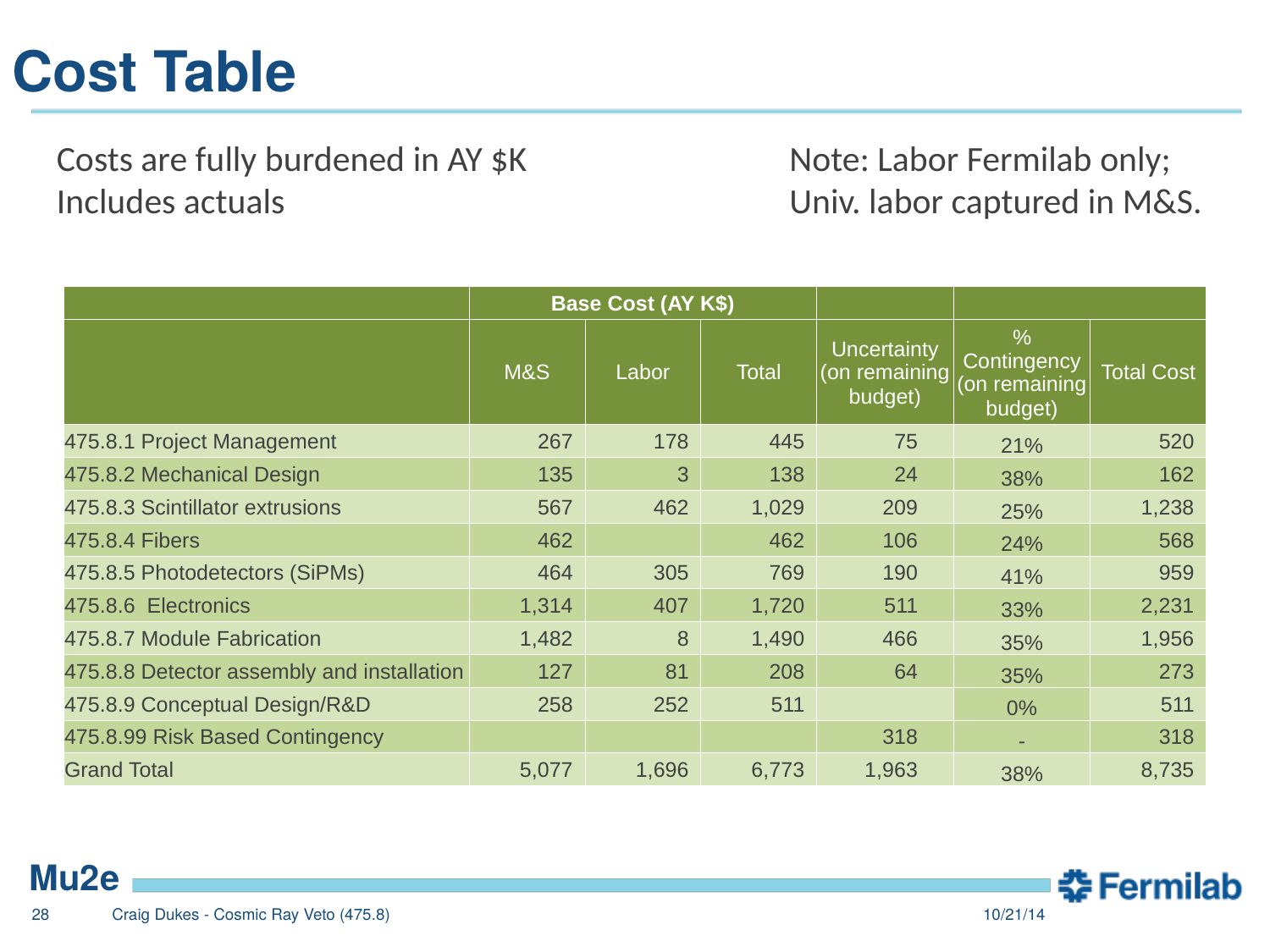

# Cost Table
Costs are fully burdened in AY $K
Includes actuals
Note: Labor Fermilab only; Univ. labor captured in M&S.
|  | Base Cost (AY K$) |  |  |  |  |  |
| --- | --- | --- | --- | --- | --- | --- |
|  | M&S | Labor | Total | Uncertainty (on remaining budget) | % Contingency (on remaining budget) | Total Cost |
| 475.8.1 Project Management | 267 | 178 | 445 | 75 | 21% | 520 |
| 475.8.2 Mechanical Design | 135 | 3 | 138 | 24 | 38% | 162 |
| 475.8.3 Scintillator extrusions | 567 | 462 | 1,029 | 209 | 25% | 1,238 |
| 475.8.4 Fibers | 462 |  | 462 | 106 | 24% | 568 |
| 475.8.5 Photodetectors (SiPMs) | 464 | 305 | 769 | 190 | 41% | 959 |
| 475.8.6 Electronics | 1,314 | 407 | 1,720 | 511 | 33% | 2,231 |
| 475.8.7 Module Fabrication | 1,482 | 8 | 1,490 | 466 | 35% | 1,956 |
| 475.8.8 Detector assembly and installation | 127 | 81 | 208 | 64 | 35% | 273 |
| 475.8.9 Conceptual Design/R&D | 258 | 252 | 511 |  | 0% | 511 |
| 475.8.99 Risk Based Contingency |  |  |  | 318 | - | 318 |
| Grand Total | 5,077 | 1,696 | 6,773 | 1,963 | 38% | 8,735 |
28
Craig Dukes - Cosmic Ray Veto (475.8)
10/21/14